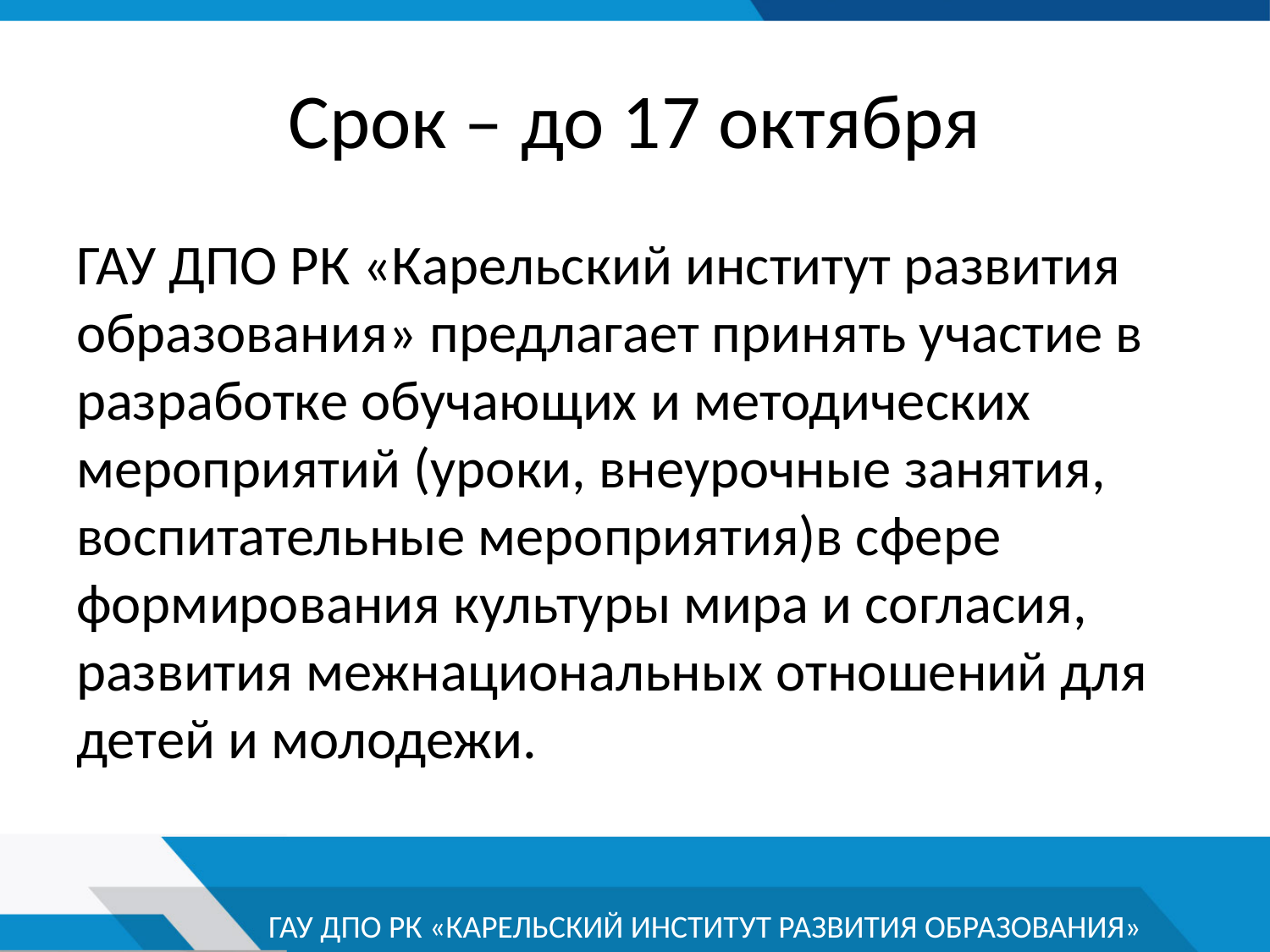

# Срок – до 17 октября
ГАУ ДПО РК «Карельский институт развития образования» предлагает принять участие в разработке обучающих и методических мероприятий (уроки, внеурочные занятия, воспитательные мероприятия)в сфере формирования культуры мира и согласия, развития межнациональных отношений для детей и молодежи.